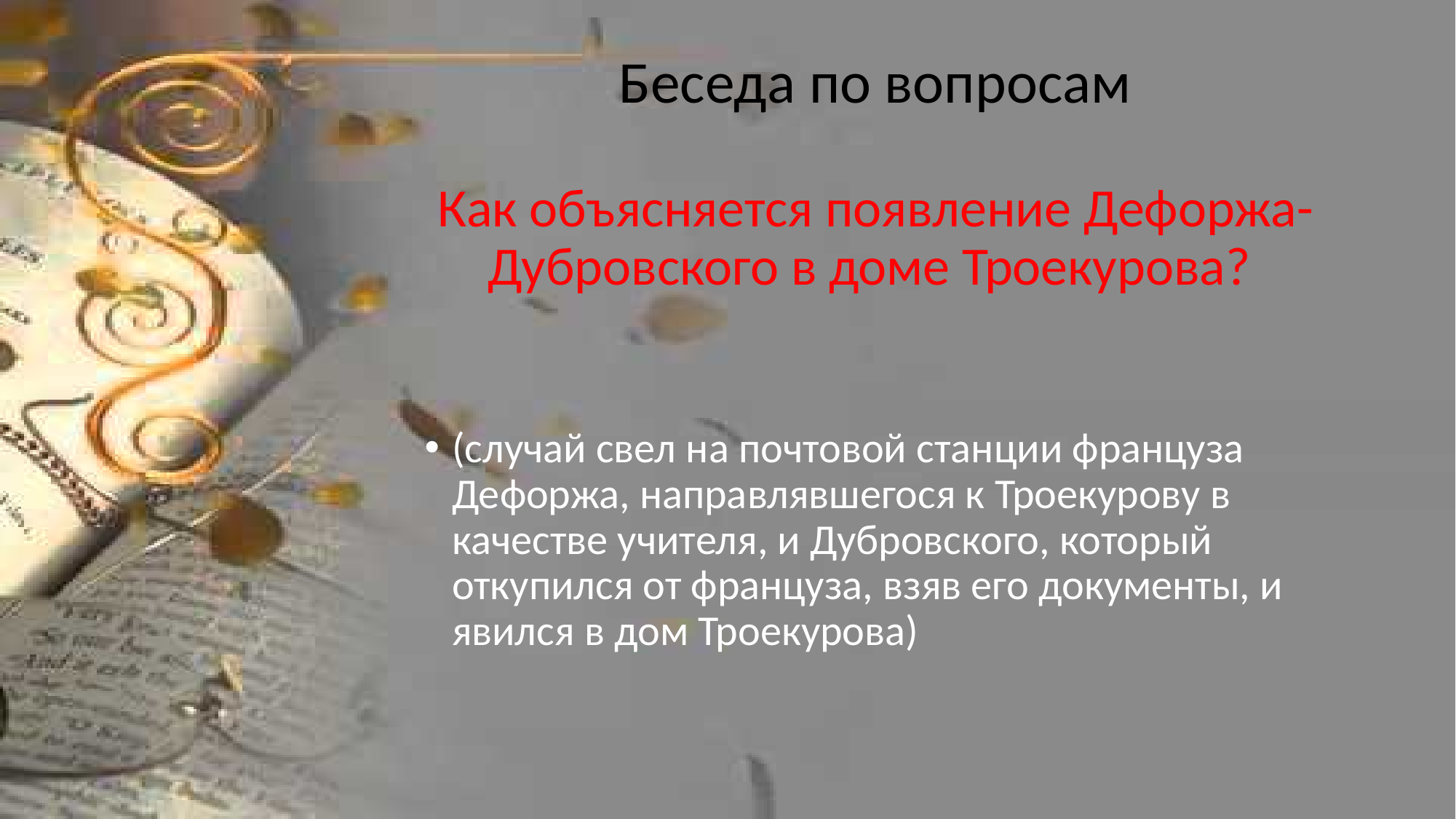

# Беседа по вопросам Как объясняется появление Дефоржа-Дубровского в доме Троекурова?
(случай свел на почтовой станции француза Дефоржа, направлявшегося к Троекурову в качестве учителя, и Дубровского, который откупился от француза, взяв его документы, и явился в дом Троекурова)